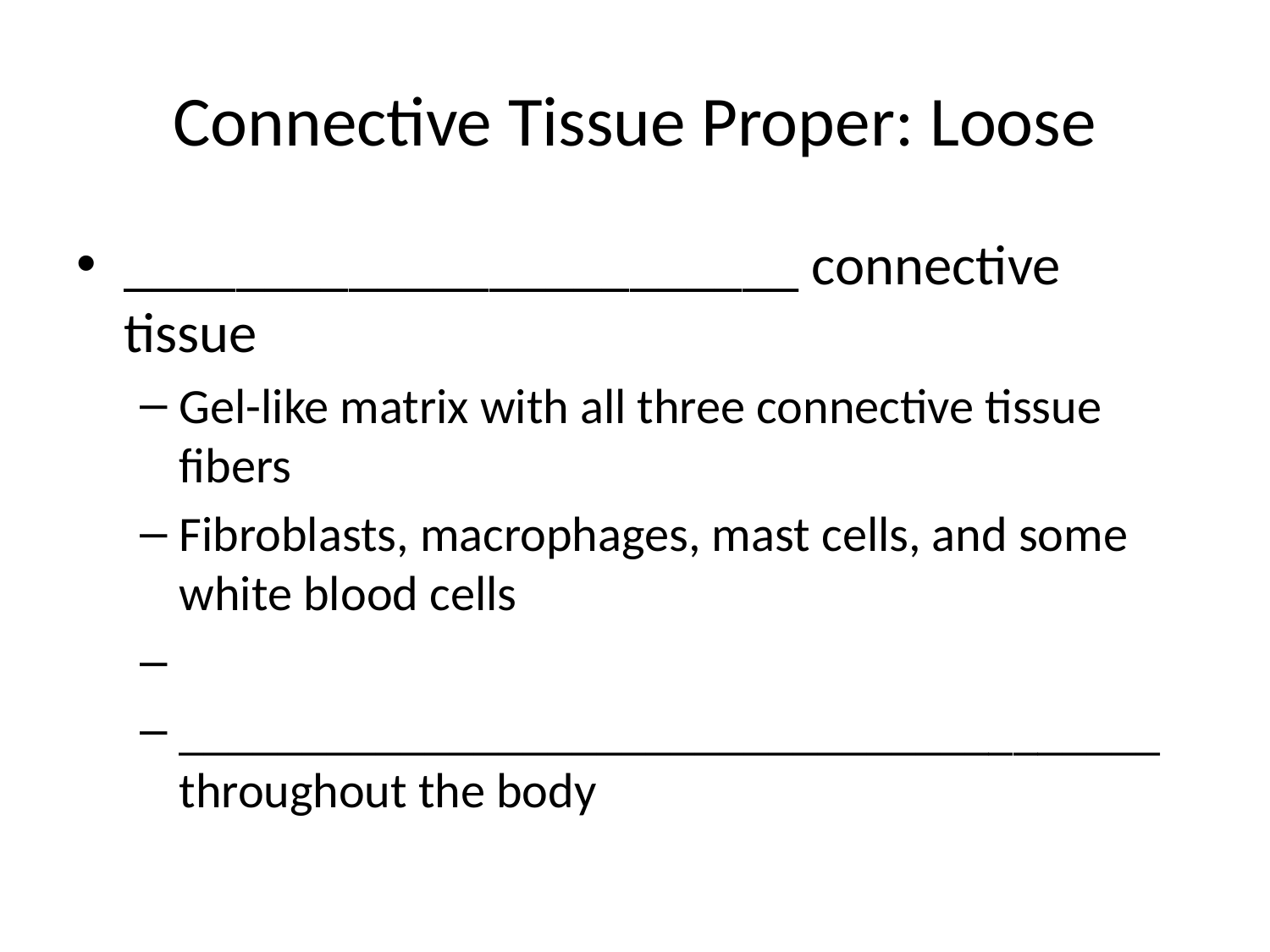

# Connective Tissue Proper: Loose
________________________ connective tissue
Gel-like matrix with all three connective tissue fibers
Fibroblasts, macrophages, mast cells, and some white blood cells

________________________________________ throughout the body